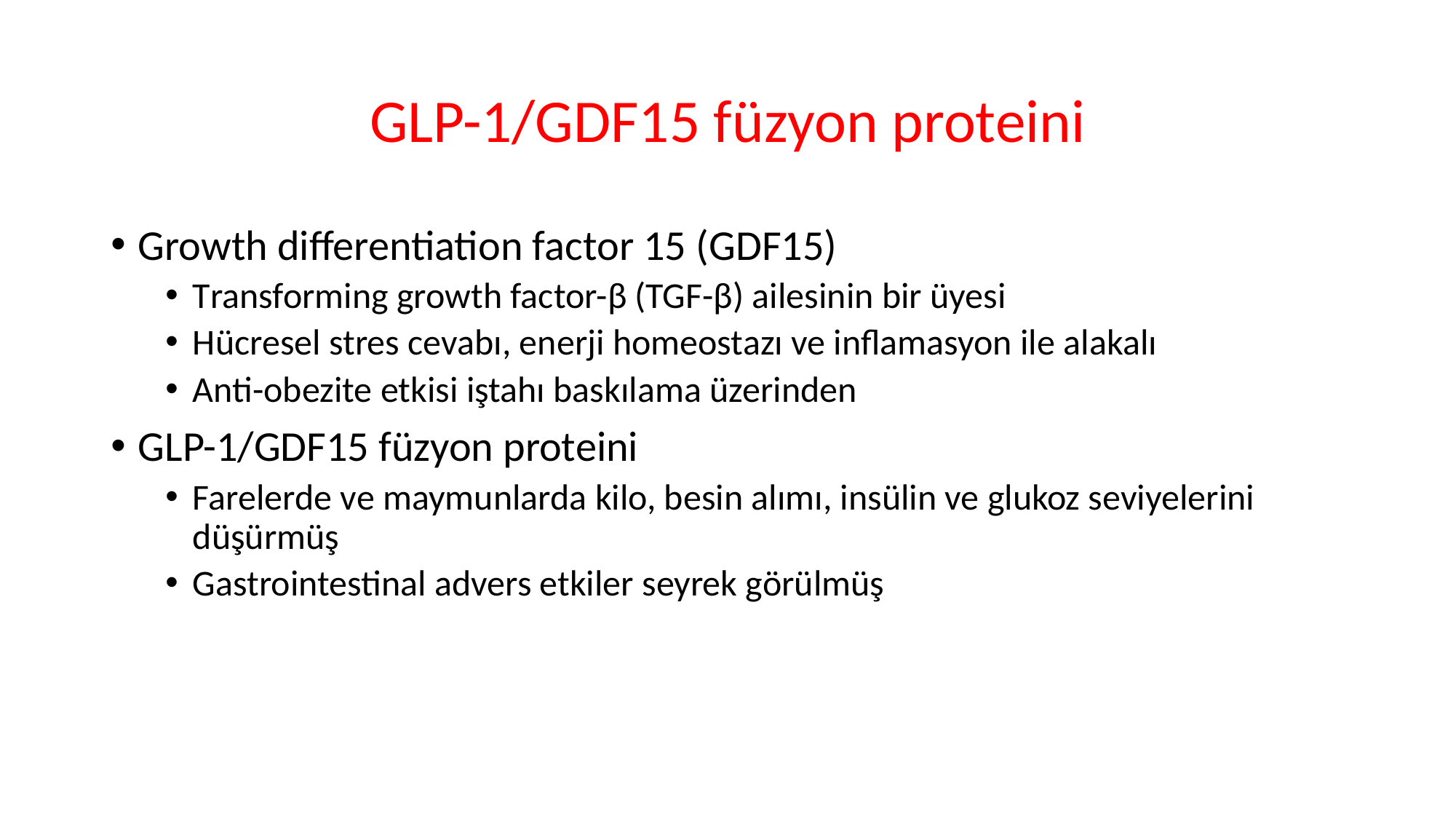

# GLP-1/GDF15 füzyon proteini
Growth differentiation factor 15 (GDF15)
Transforming growth factor-β (TGF-β) ailesinin bir üyesi
Hücresel stres cevabı, enerji homeostazı ve inflamasyon ile alakalı
Anti-obezite etkisi iştahı baskılama üzerinden
GLP-1/GDF15 füzyon proteini
Farelerde ve maymunlarda kilo, besin alımı, insülin ve glukoz seviyelerini düşürmüş
Gastrointestinal advers etkiler seyrek görülmüş